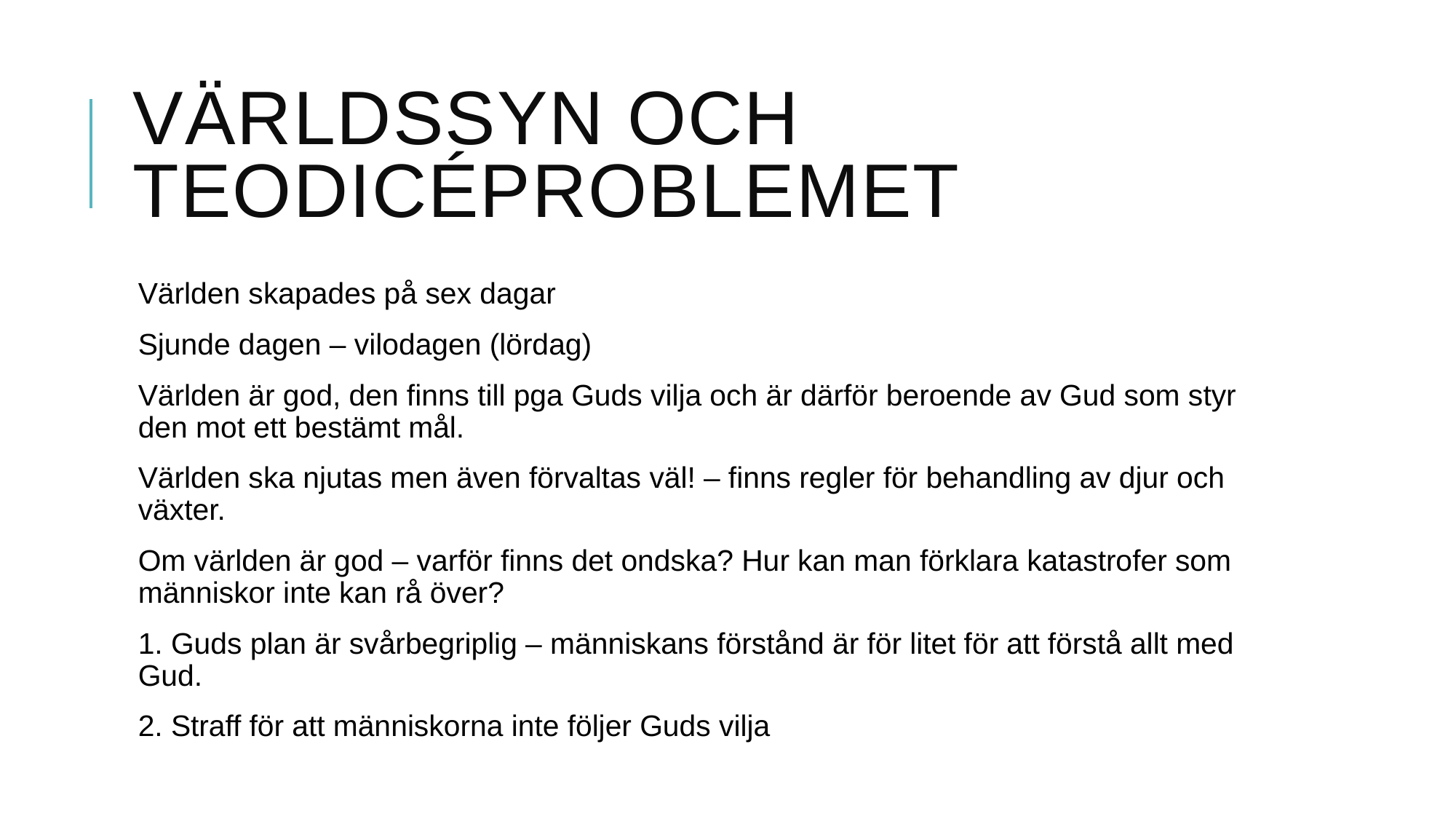

# Världssyn och teodicéproblemet
Världen skapades på sex dagar
Sjunde dagen – vilodagen (lördag)
Världen är god, den finns till pga Guds vilja och är därför beroende av Gud som styr den mot ett bestämt mål.
Världen ska njutas men även förvaltas väl! – finns regler för behandling av djur och växter.
Om världen är god – varför finns det ondska? Hur kan man förklara katastrofer som människor inte kan rå över?
1. Guds plan är svårbegriplig – människans förstånd är för litet för att förstå allt med Gud.
2. Straff för att människorna inte följer Guds vilja